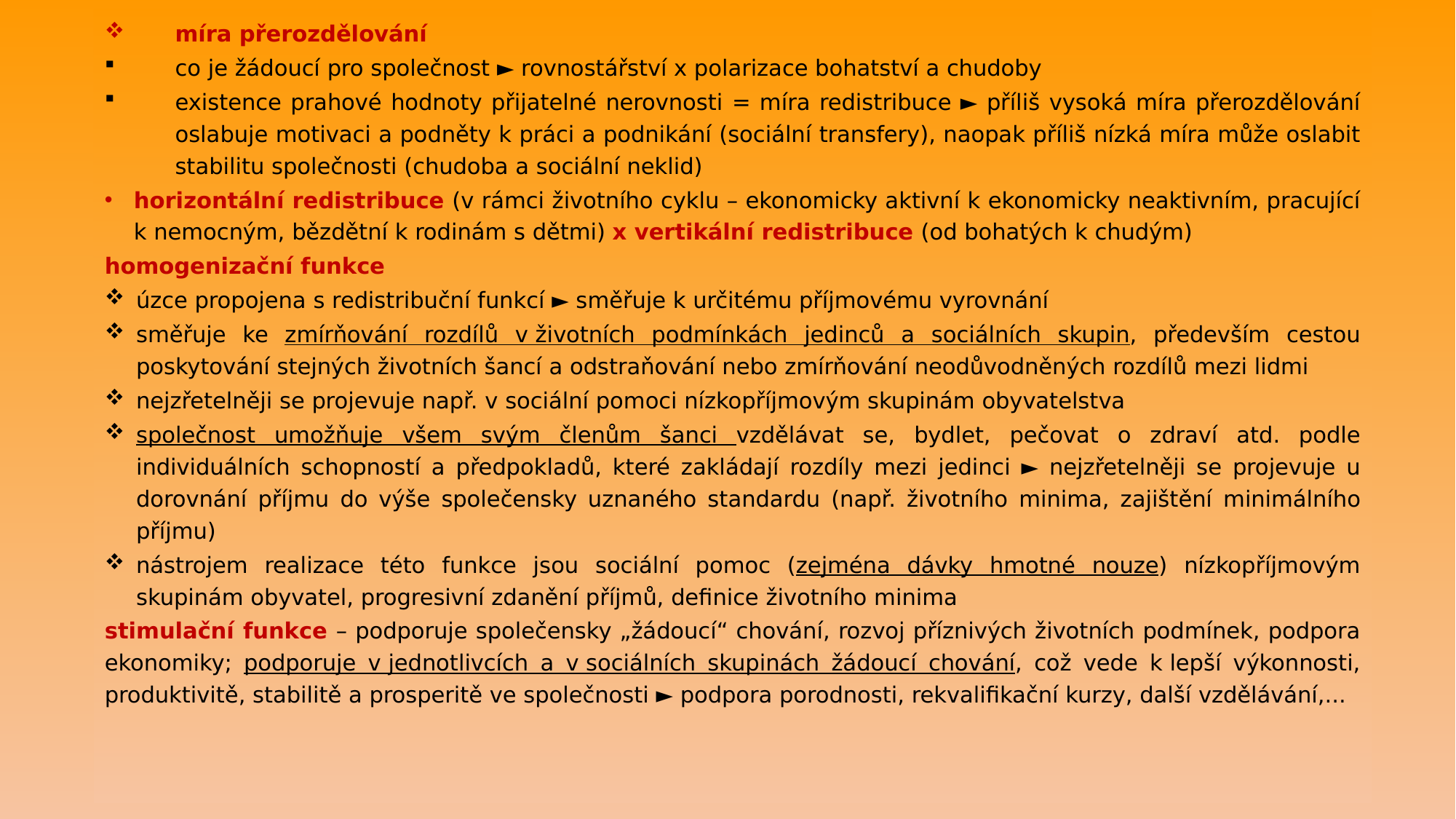

míra přerozdělování
co je žádoucí pro společnost ► rovnostářství x polarizace bohatství a chudoby
existence prahové hodnoty přijatelné nerovnosti = míra redistribuce ► příliš vysoká míra přerozdělování oslabuje motivaci a podněty k práci a podnikání (sociální transfery), naopak příliš nízká míra může oslabit stabilitu společnosti (chudoba a sociální neklid)
horizontální redistribuce (v rámci životního cyklu – ekonomicky aktivní k ekonomicky neaktivním, pracující k nemocným, bězdětní k rodinám s dětmi) x vertikální redistribuce (od bohatých k chudým)
homogenizační funkce
úzce propojena s redistribuční funkcí ► směřuje k určitému příjmovému vyrovnání
směřuje ke zmírňování rozdílů v životních podmínkách jedinců a sociálních skupin, především cestou poskytování stejných životních šancí a odstraňování nebo zmírňování neodůvodněných rozdílů mezi lidmi
nejzřetelněji se projevuje např. v sociální pomoci nízkopříjmovým skupinám obyvatelstva
společnost umožňuje všem svým členům šanci vzdělávat se, bydlet, pečovat o zdraví atd. podle individuálních schopností a předpokladů, které zakládají rozdíly mezi jedinci ► nejzřetelněji se projevuje u dorovnání příjmu do výše společensky uznaného standardu (např. životního minima, zajištění minimálního příjmu)
nástrojem realizace této funkce jsou sociální pomoc (zejména dávky hmotné nouze) nízkopříjmovým skupinám obyvatel, progresivní zdanění příjmů, definice životního minima
stimulační funkce – podporuje společensky „žádoucí“ chování, rozvoj příznivých životních podmínek, podpora ekonomiky; podporuje v jednotlivcích a v sociálních skupinách žádoucí chování, což vede k lepší výkonnosti, produktivitě, stabilitě a prosperitě ve společnosti ► podpora porodnosti, rekvalifikační kurzy, další vzdělávání,...